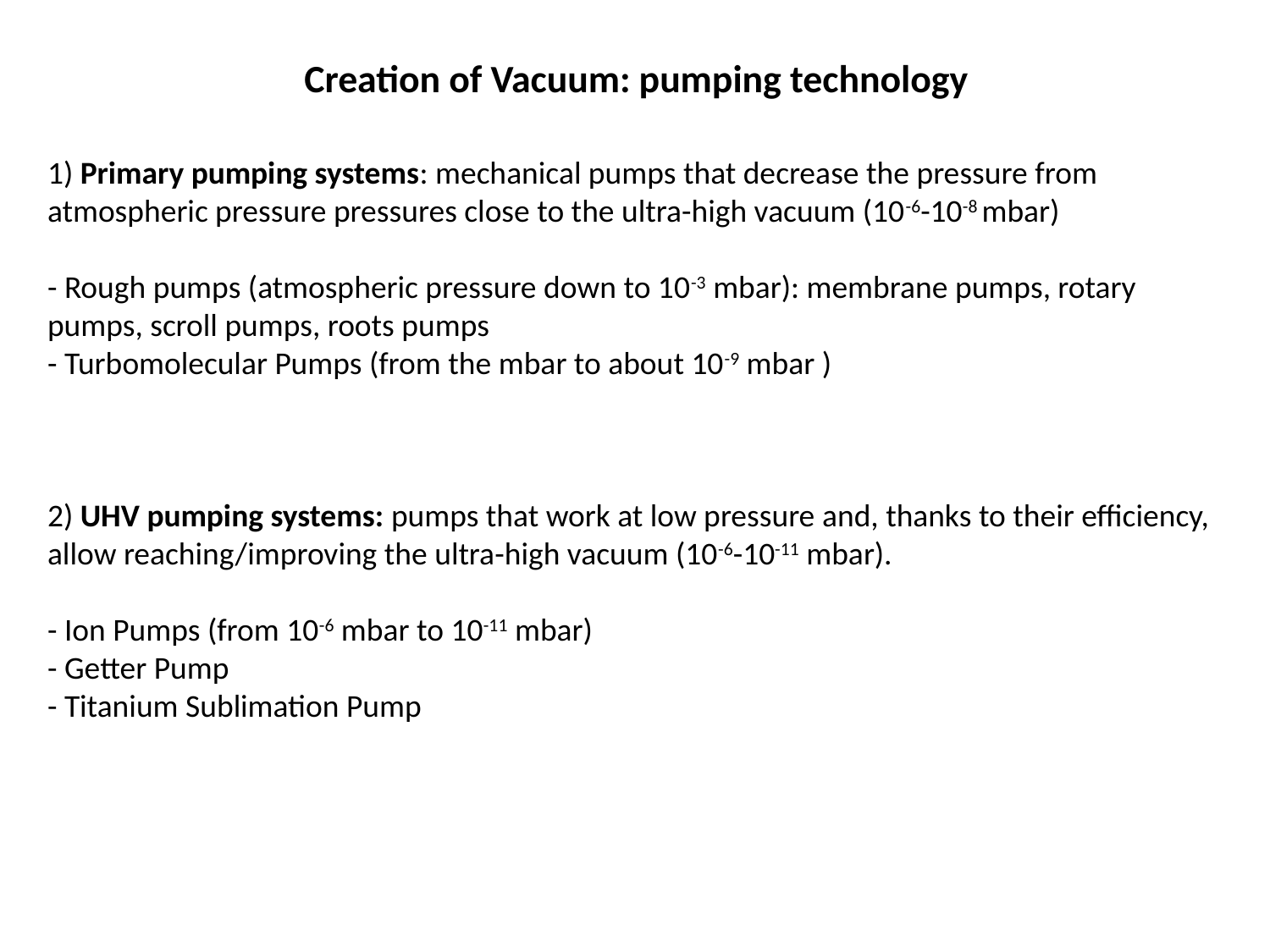

Creation of Vacuum: pumping technology
1) Primary pumping systems: mechanical pumps that decrease the pressure from atmospheric pressure pressures close to the ultra-high vacuum (10-6-10-8 mbar)

- Rough pumps (atmospheric pressure down to 10-3 mbar): membrane pumps, rotary pumps, scroll pumps, roots pumps
- Turbomolecular Pumps (from the mbar to about 10-9 mbar )

2) UHV pumping systems: pumps that work at low pressure and, thanks to their efficiency, allow reaching/improving the ultra-high vacuum (10-6-10-11 mbar).

- Ion Pumps (from 10-6 mbar to 10-11 mbar)
- Getter Pump
- Titanium Sublimation Pump